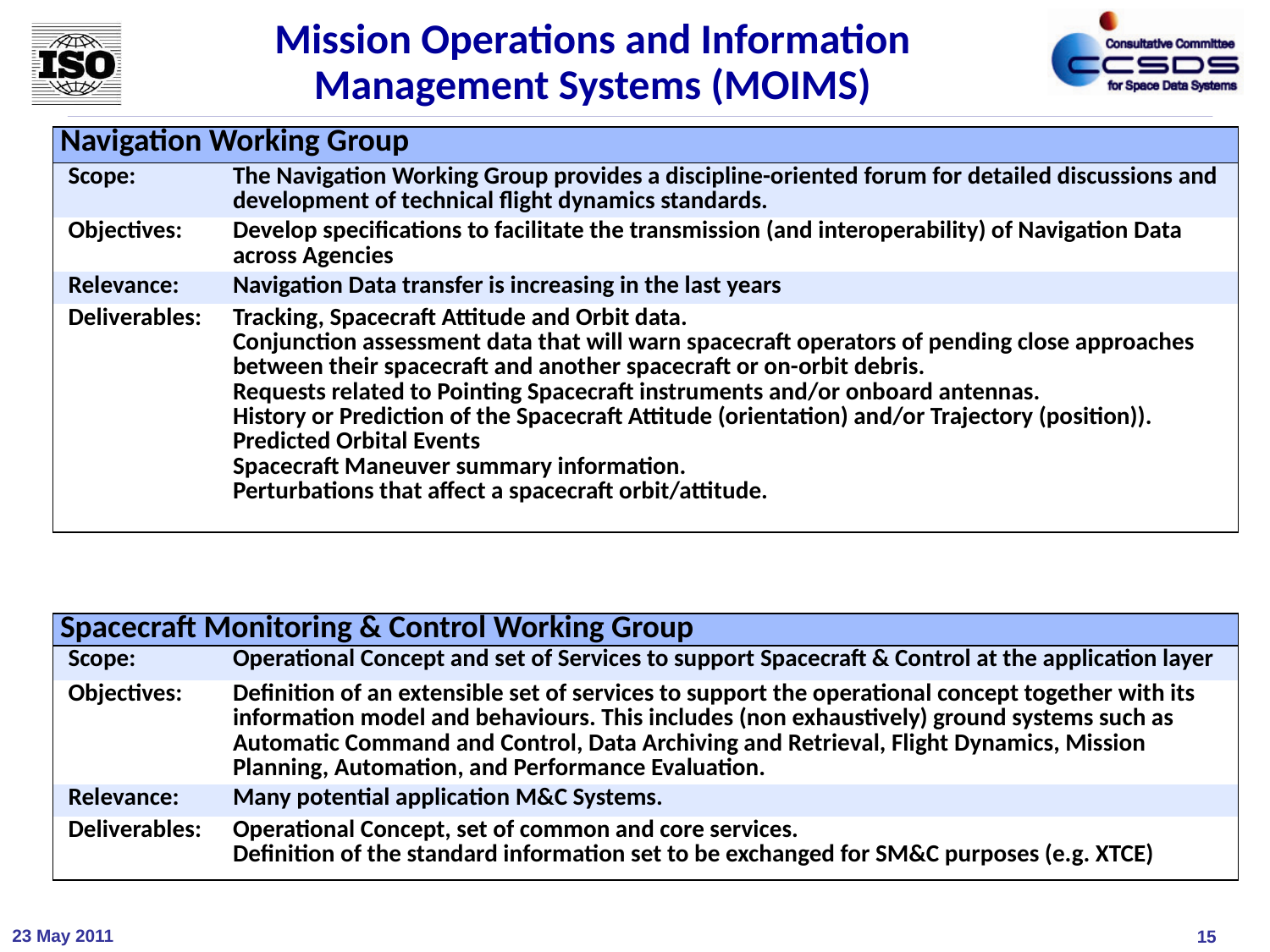

Mission Operations and Information Management Systems (MOIMS)
| Navigation Working Group |  |
| --- | --- |
| Scope: | The Navigation Working Group provides a discipline-oriented forum for detailed discussions and development of technical flight dynamics standards. |
| Objectives: | Develop specifications to facilitate the transmission (and interoperability) of Navigation Data across Agencies |
| Relevance: | Navigation Data transfer is increasing in the last years |
| Deliverables: | Tracking, Spacecraft Attitude and Orbit data. Conjunction assessment data that will warn spacecraft operators of pending close approaches between their spacecraft and another spacecraft or on-orbit debris. Requests related to Pointing Spacecraft instruments and/or onboard antennas. History or Prediction of the Spacecraft Attitude (orientation) and/or Trajectory (position)). Predicted Orbital Events Spacecraft Maneuver summary information. Perturbations that affect a spacecraft orbit/attitude. |
| Spacecraft Monitoring & Control Working Group |  |
| --- | --- |
| Scope: | Operational Concept and set of Services to support Spacecraft & Control at the application layer |
| Objectives: | Definition of an extensible set of services to support the operational concept together with its information model and behaviours. This includes (non exhaustively) ground systems such as Automatic Command and Control, Data Archiving and Retrieval, Flight Dynamics, Mission Planning, Automation, and Performance Evaluation. |
| Relevance: | Many potential application M&C Systems. |
| Deliverables: | Operational Concept, set of common and core services. Definition of the standard information set to be exchanged for SM&C purposes (e.g. XTCE) |